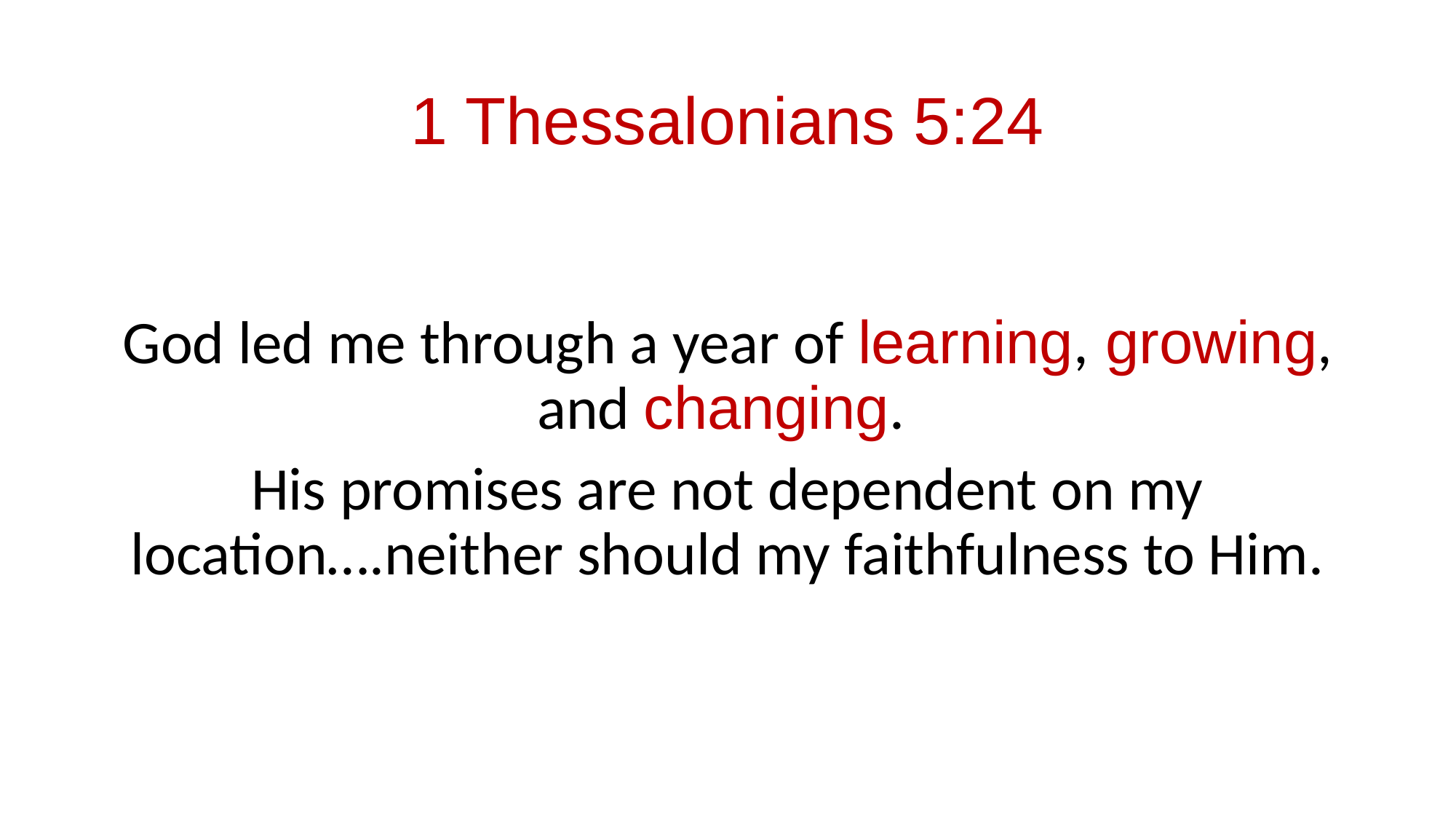

# 1 Thessalonians 5:24

God led me through a year of learning, growing, and changing.
His promises are not dependent on my location….neither should my faithfulness to Him.